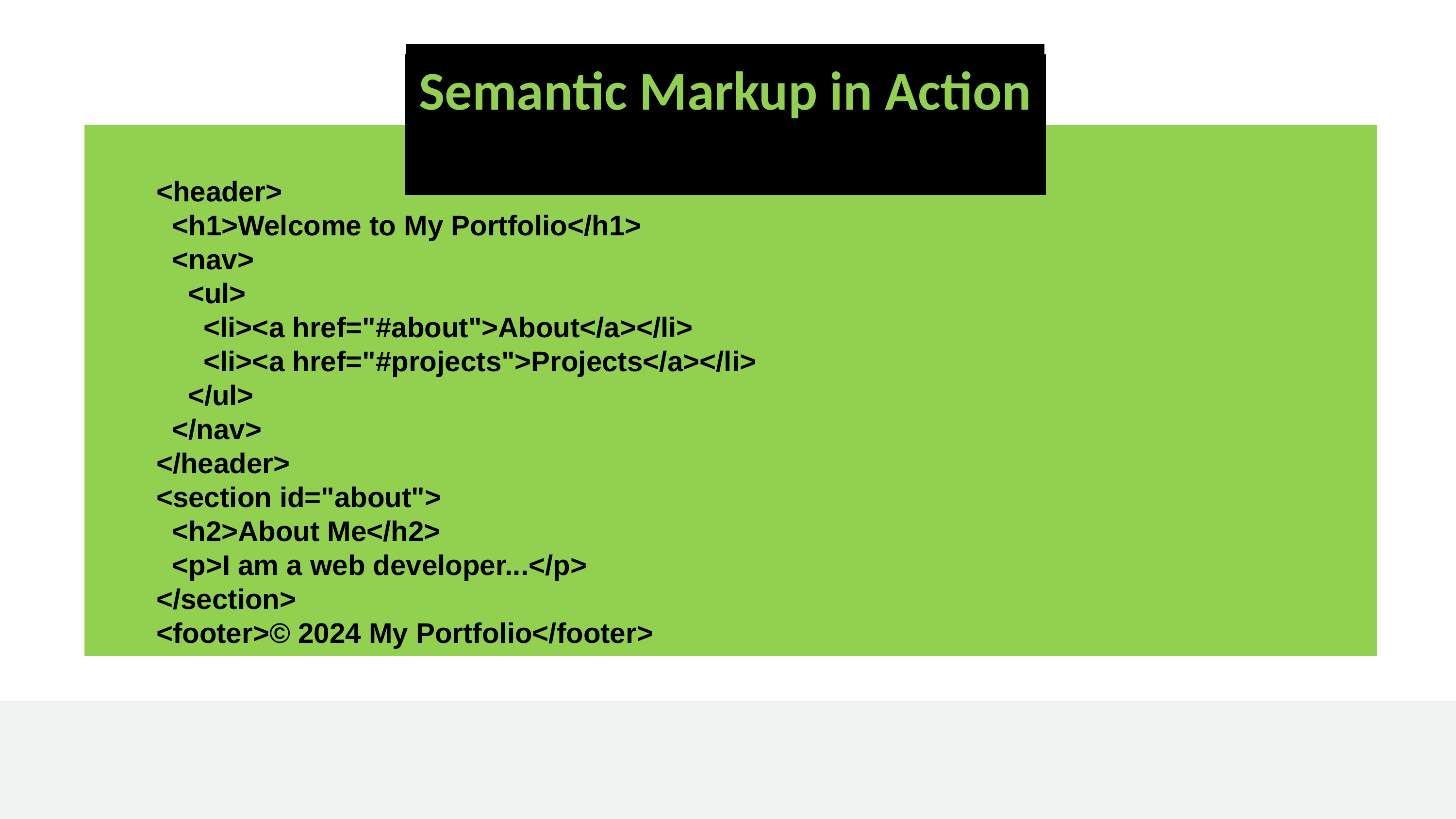

Semantic Markup in Action

<header>
  <h1>Welcome to My Portfolio</h1>
  <nav>
    <ul>
      <li><a href="#about">About</a></li>
      <li><a href="#projects">Projects</a></li>
    </ul>
  </nav>
</header>
<section id="about">
  <h2>About Me</h2>
  <p>I am a web developer...</p>
</section>
<footer>© 2024 My Portfolio</footer>